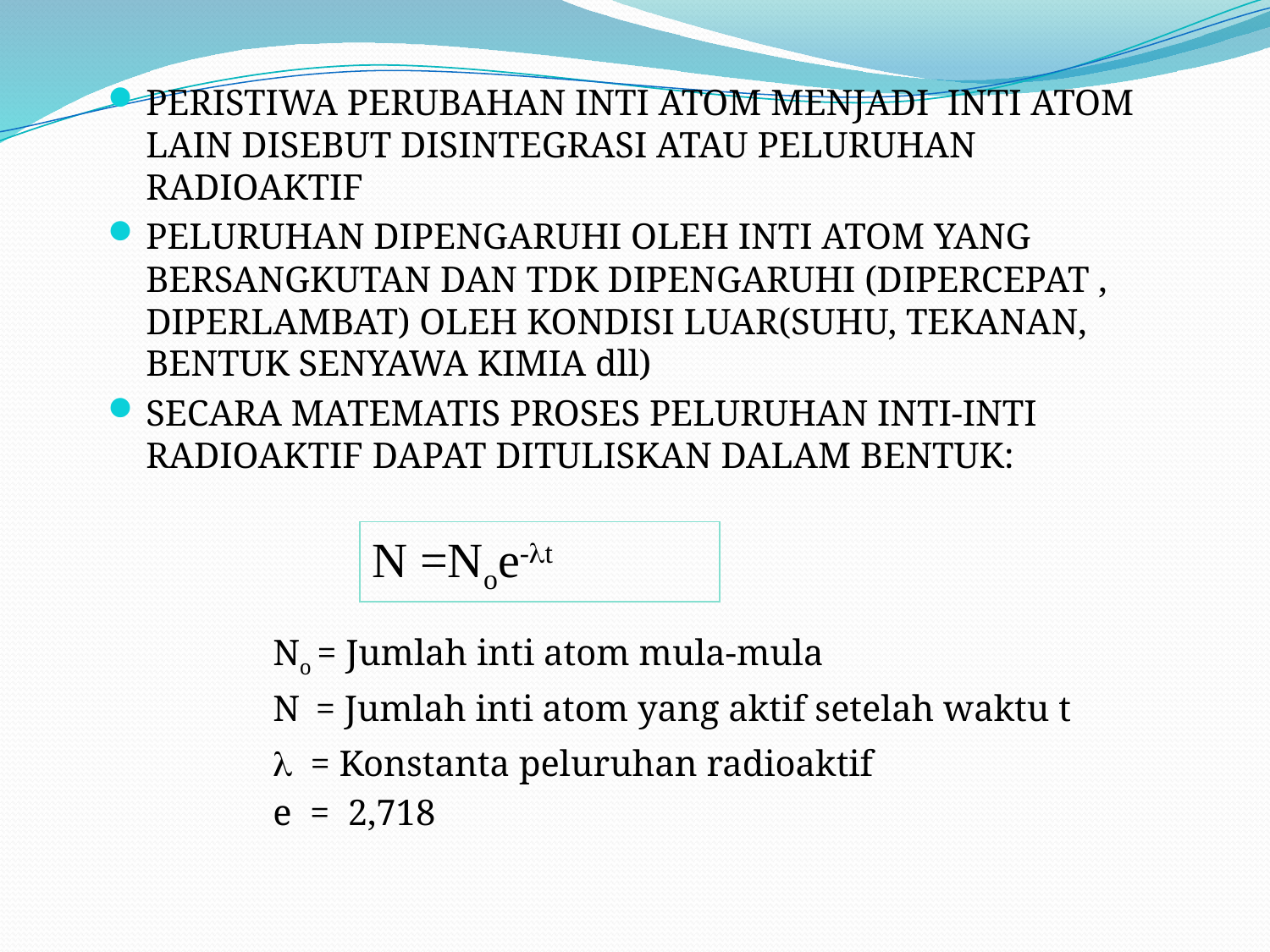

PERISTIWA PERUBAHAN INTI ATOM MENJADI  INTI ATOM LAIN DISEBUT DISINTEGRASI ATAU PELURUHAN RADIOAKTIF
PELURUHAN DIPENGARUHI OLEH INTI ATOM YANG BERSANGKUTAN DAN TDK DIPENGARUHI (DIPERCEPAT , DIPERLAMBAT) OLEH KONDISI LUAR(SUHU, TEKANAN, BENTUK SENYAWA KIMIA dll)
SECARA MATEMATIS PROSES PELURUHAN INTI-INTI RADIOAKTIF DAPAT DITULISKAN DALAM BENTUK:

		No = Jumlah inti atom mula-mula
		N   = Jumlah inti atom yang aktif setelah waktu t
		λ  = Konstanta peluruhan radioaktif
		e  =  2,718

N =Noe-λt